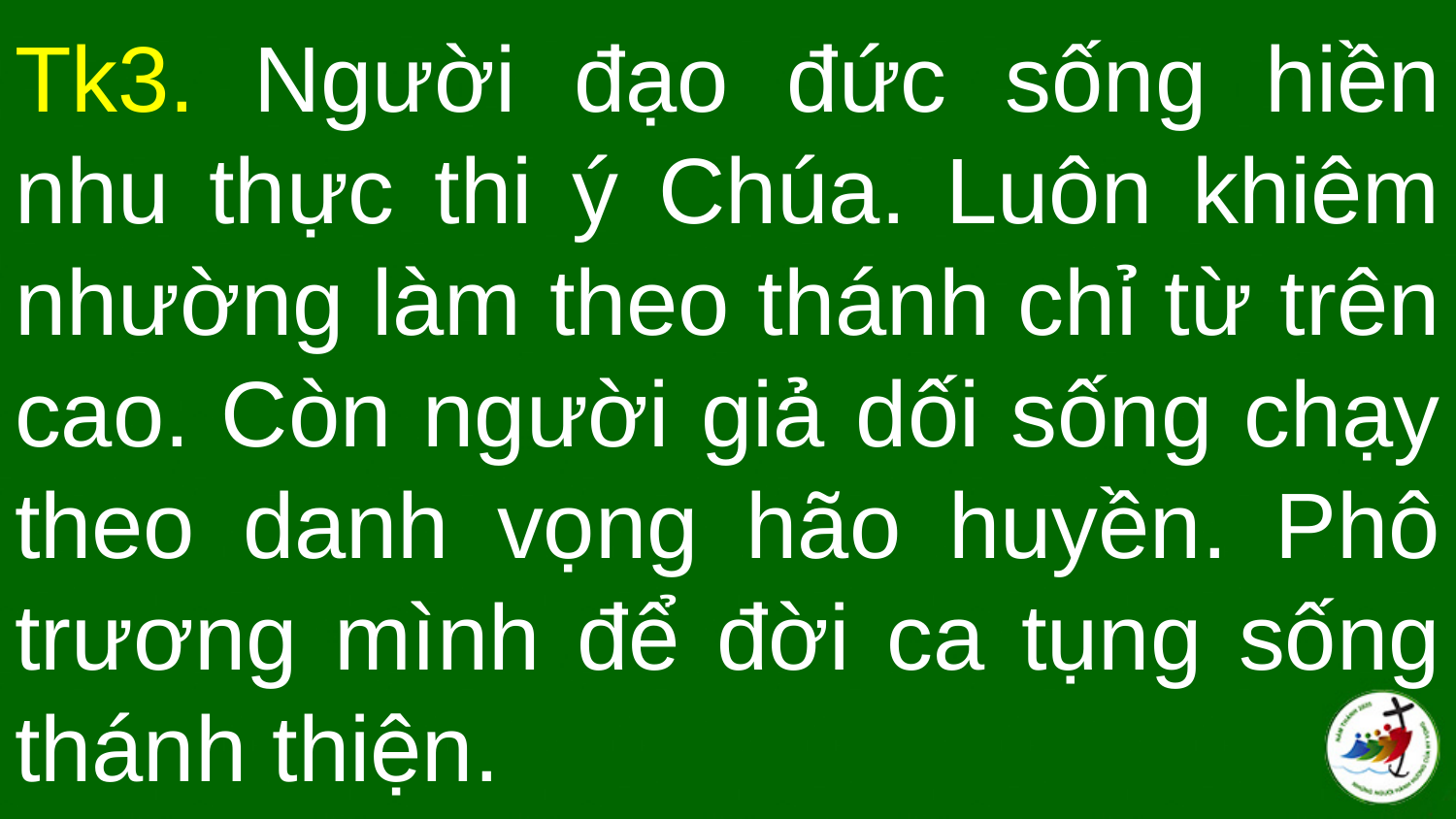

# Tk3. Người đạo đức sống hiền nhu thực thi ý Chúa. Luôn khiêm nhường làm theo thánh chỉ từ trên cao. Còn người giả dối sống chạy theo danh vọng hão huyền. Phô trương mình để đời ca tụng sống thánh thiện.